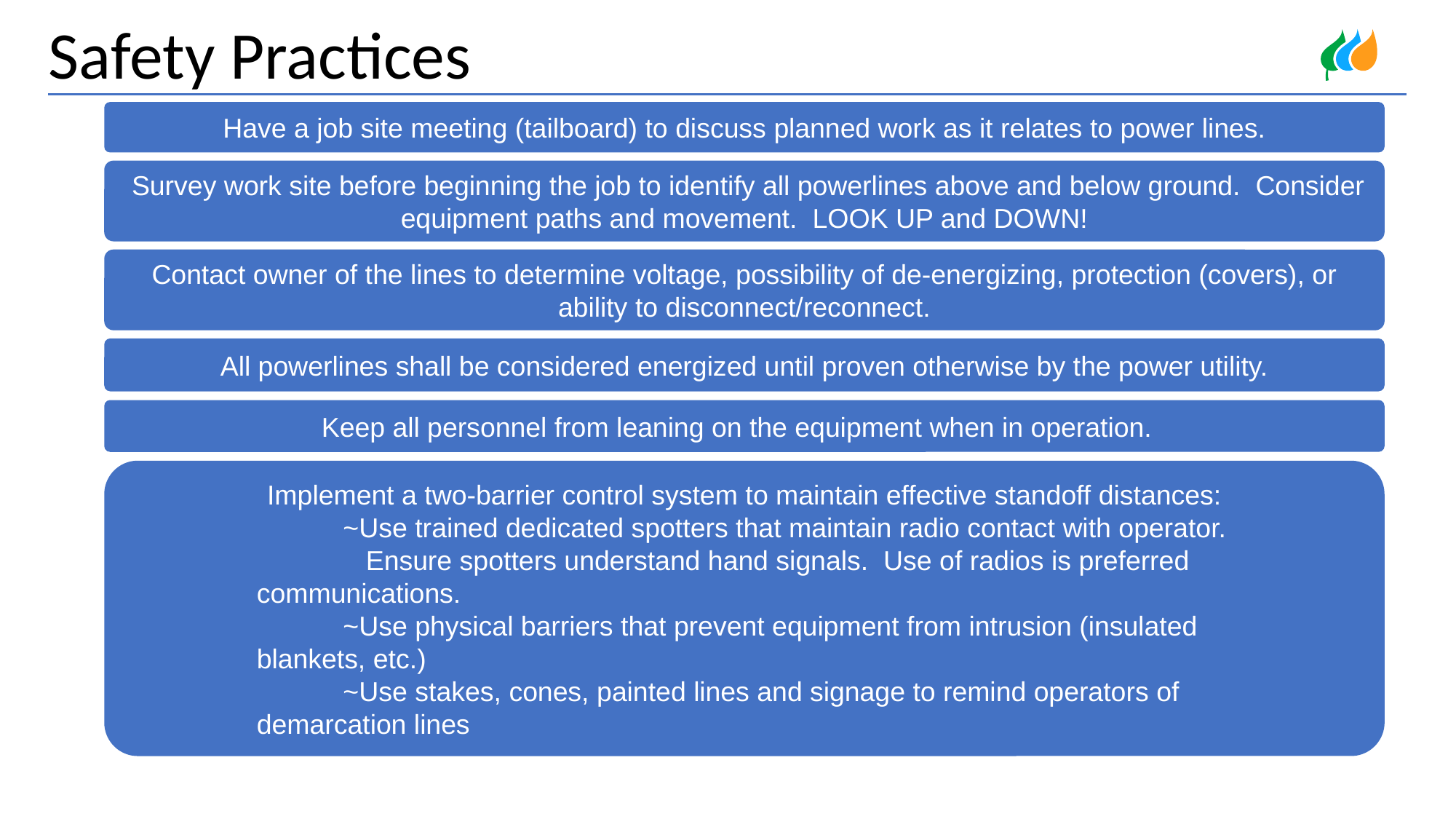

# Safety Practices
Have a job site meeting (tailboard) to discuss planned work as it relates to power lines.
 Survey work site before beginning the job to identify all powerlines above and below ground.  Consider equipment paths and movement.  LOOK UP and DOWN!
Contact owner of the lines to determine voltage, possibility of de-energizing, protection (covers), or ability to disconnect/reconnect.
All powerlines shall be considered energized until proven otherwise by the power utility.
Keep all personnel from leaning on the equipment when in operation.
Implement a two-barrier control system to maintain effective standoff distances:
		~Use trained dedicated spotters that maintain radio contact with operator.  			   Ensure spotters understand hand signals.  Use of radios is preferred 			   communications.
		~Use physical barriers that prevent equipment from intrusion (insulated 			   blankets, etc.)
		~Use stakes, cones, painted lines and signage to remind operators of 			   demarcation lines